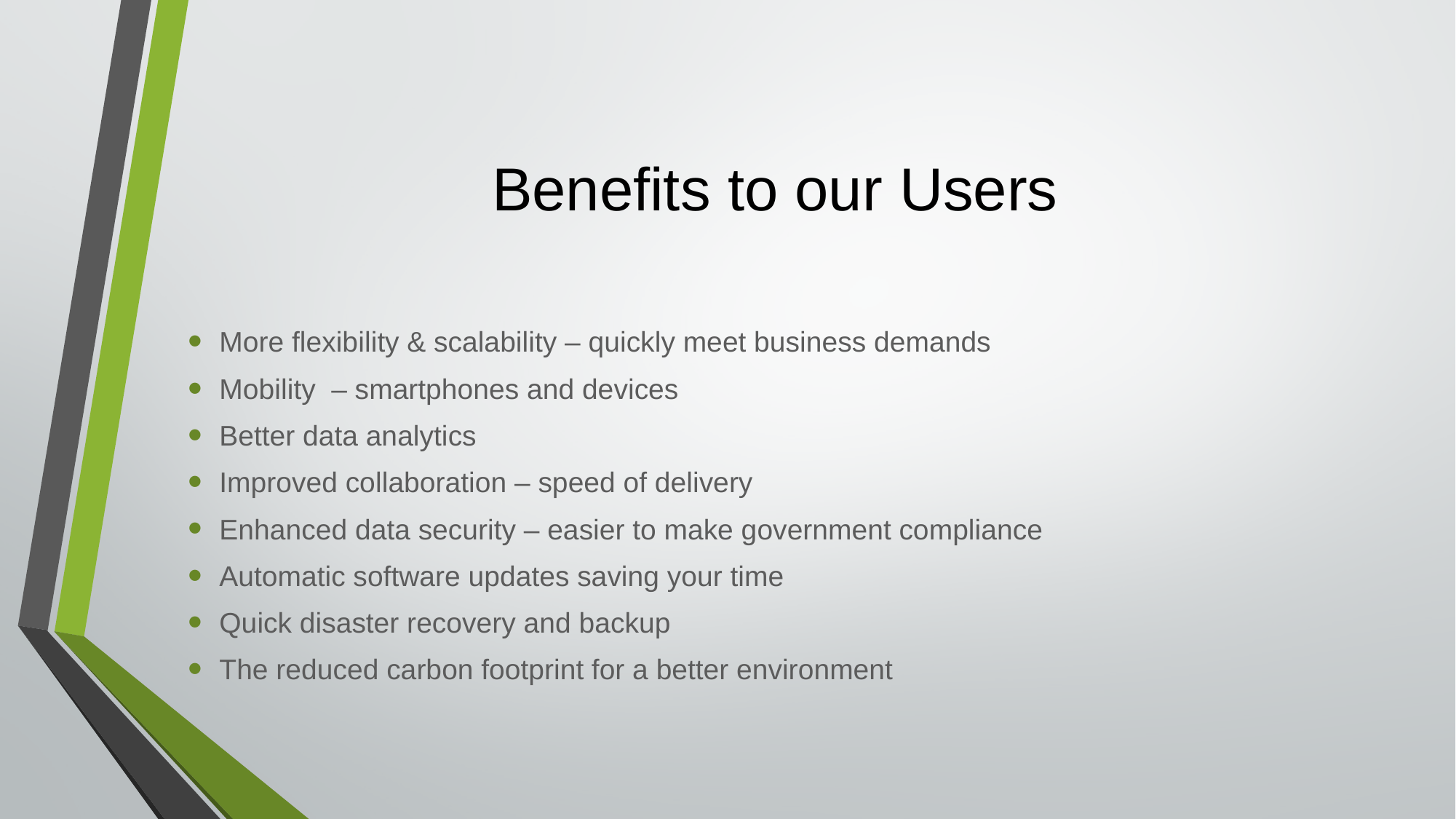

# Benefits to our Users
More flexibility & scalability – quickly meet business demands
Mobility  – smartphones and devices
Better data analytics
Improved collaboration – speed of delivery
Enhanced data security – easier to make government compliance
Automatic software updates saving your time
Quick disaster recovery and backup
The reduced carbon footprint for a better environment